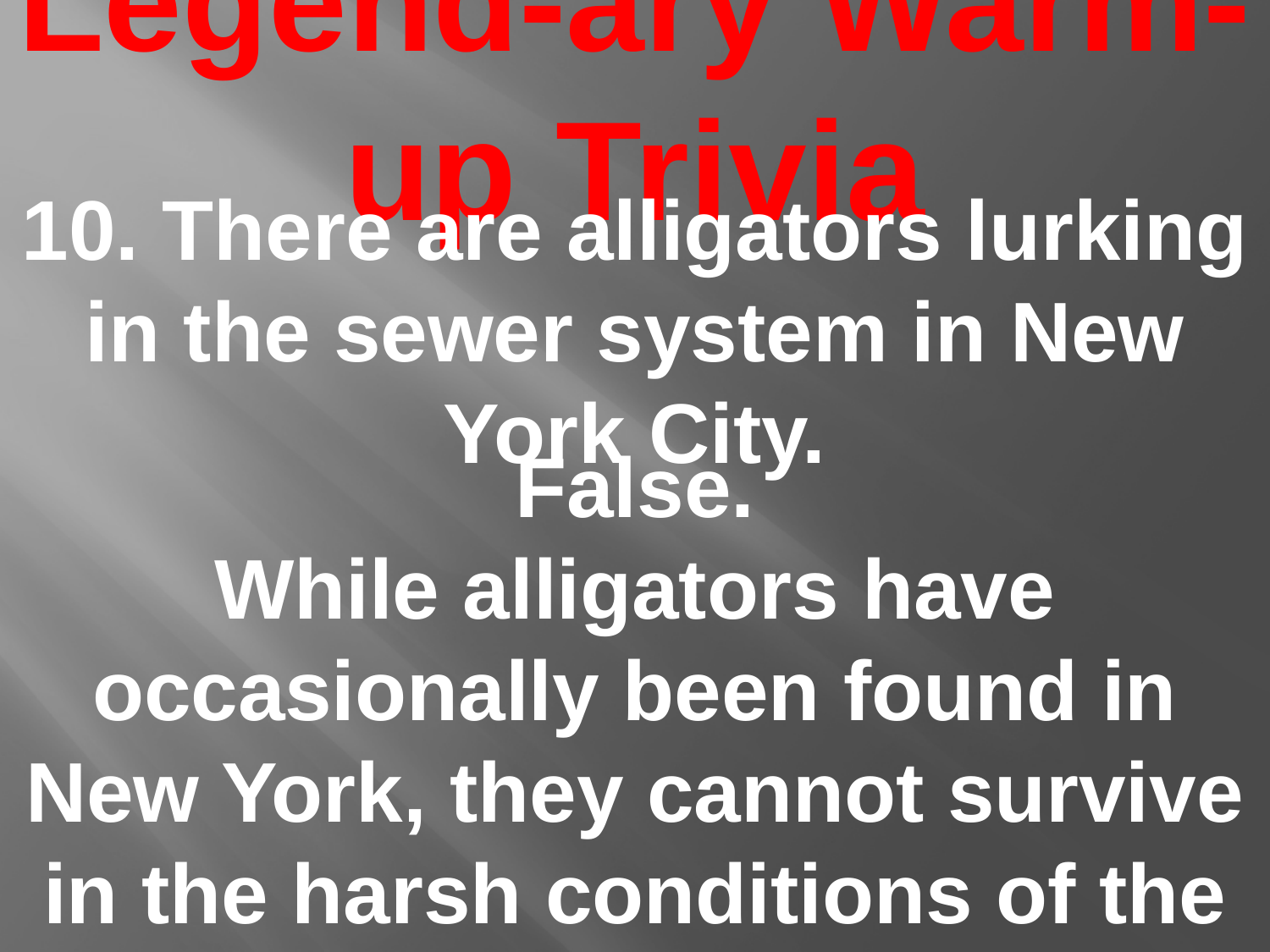

# Legend-ary Warm-up Trivia
10. There are alligators lurking in the sewer system in New York City.
False.
While alligators have occasionally been found in New York, they cannot survive in the harsh conditions of the NY sewer system, especially in winter.